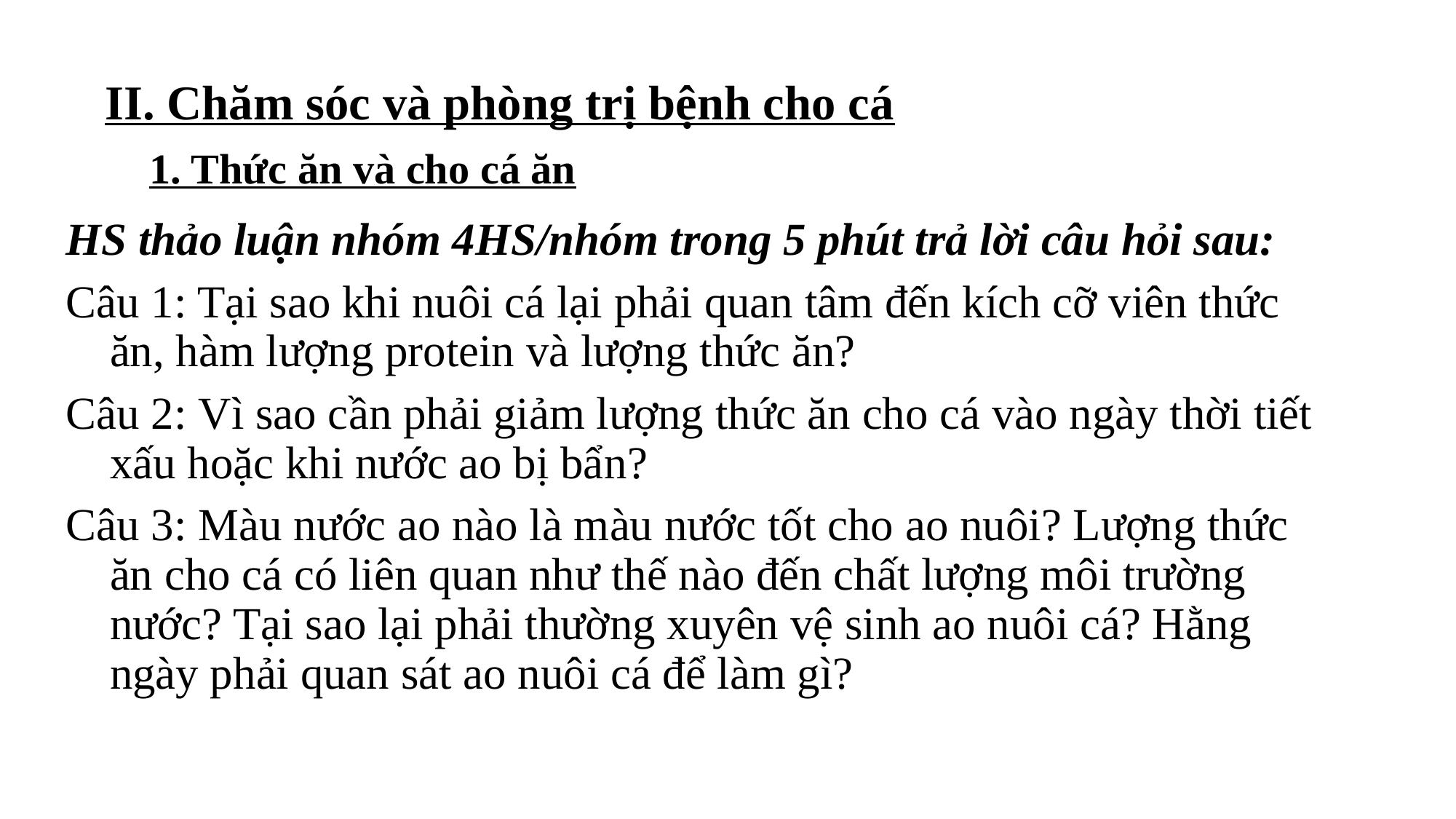

II. Chăm sóc và phòng trị bệnh cho cá
1. Thức ăn và cho cá ăn
HS thảo luận nhóm 4HS/nhóm trong 5 phút trả lời câu hỏi sau:
Câu 1: Tại sao khi nuôi cá lại phải quan tâm đến kích cỡ viên thức ăn, hàm lượng protein và lượng thức ăn?
Câu 2: Vì sao cần phải giảm lượng thức ăn cho cá vào ngày thời tiết xấu hoặc khi nước ao bị bẩn?
Câu 3: Màu nước ao nào là màu nước tốt cho ao nuôi? Lượng thức ăn cho cá có liên quan như thế nào đến chất lượng môi trường nước? Tại sao lại phải thường xuyên vệ sinh ao nuôi cá? Hằng ngày phải quan sát ao nuôi cá để làm gì?